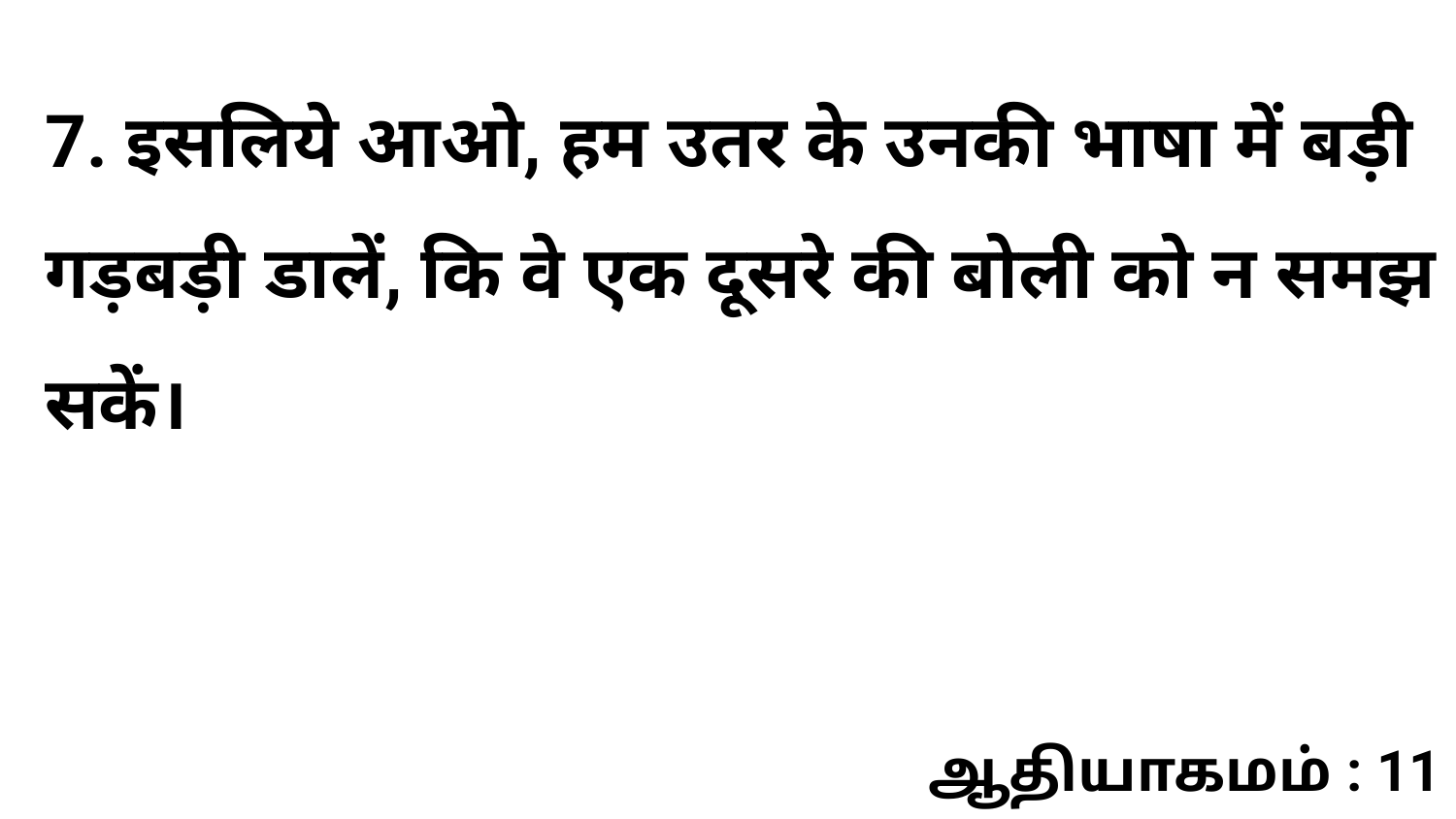

7. इसलिये आओ, हम उतर के उनकी भाषा में बड़ी गड़बड़ी डालें, कि वे एक दूसरे की बोली को न समझ सकें।
ஆதியாகமம் : 11